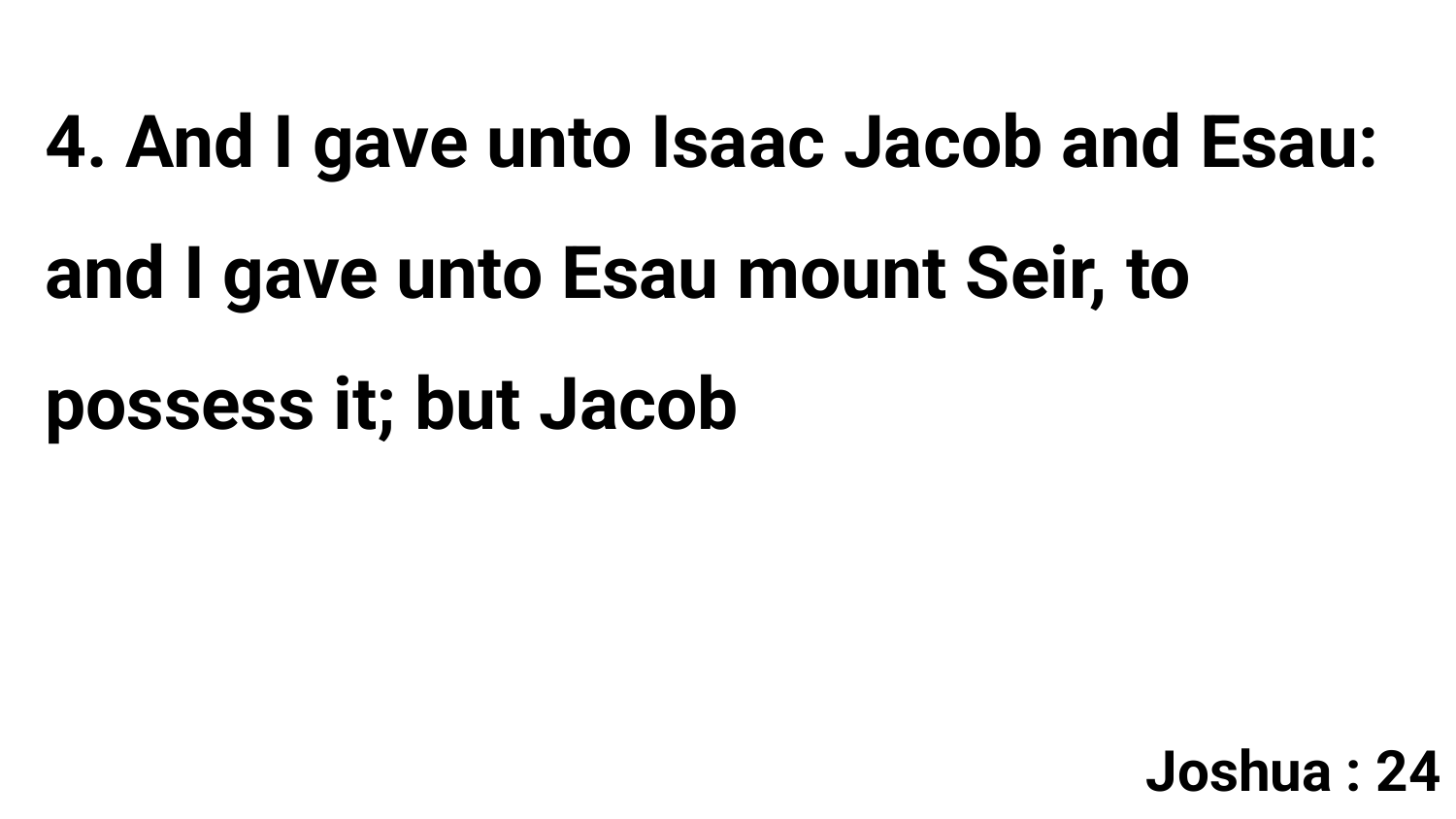

4. And I gave unto Isaac Jacob and Esau: and I gave unto Esau mount Seir, to possess it; but Jacob
Joshua : 24